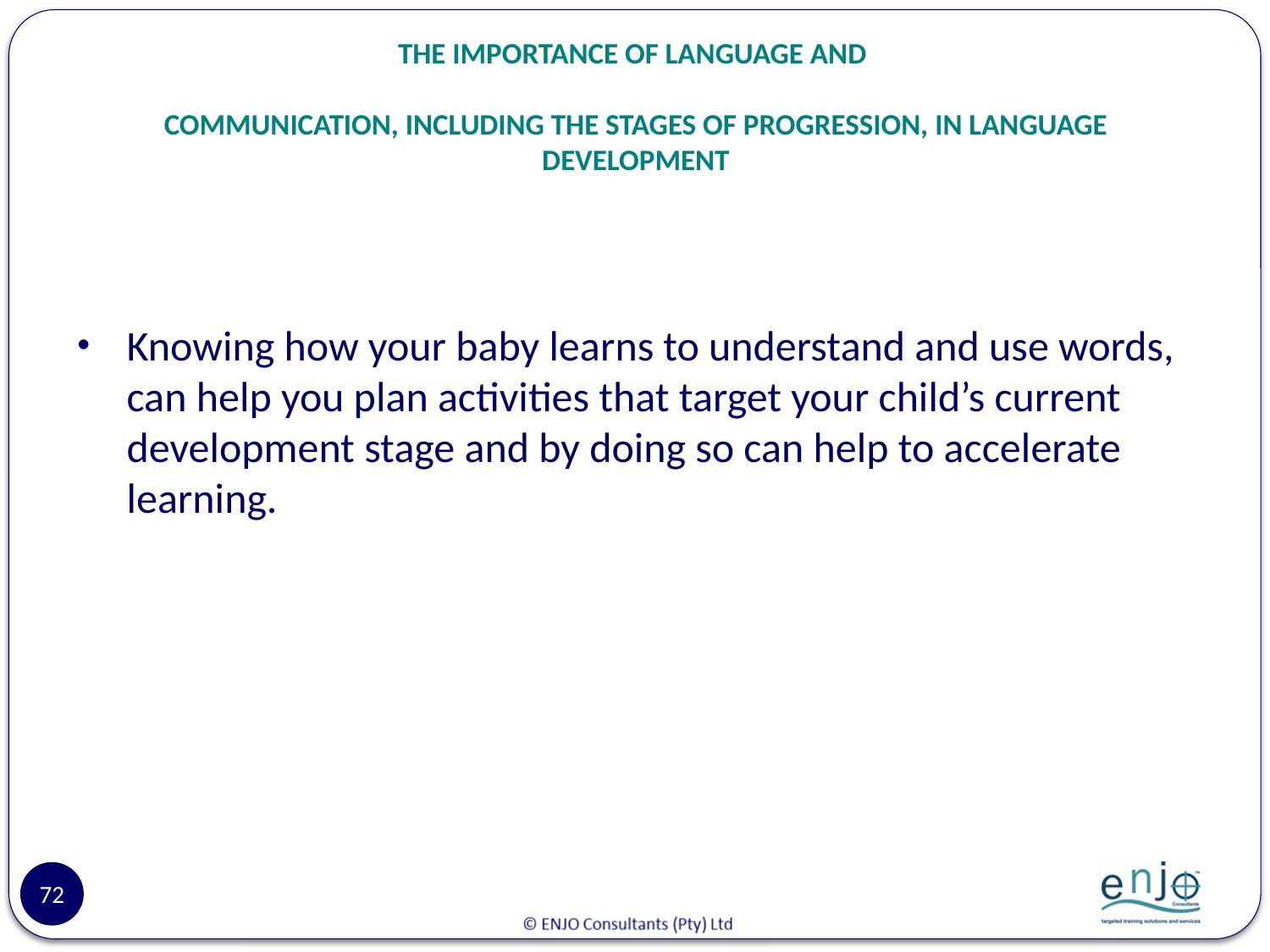

# THE IMPORTANCE OF LANGUAGE AND COMMUNICATION, INCLUDING THE STAGES OF PROGRESSION, IN LANGUAGE DEVELOPMENT
Knowing how your baby learns to understand and use words, can help you plan activities that target your child’s current development stage and by doing so can help to accelerate learning.

72